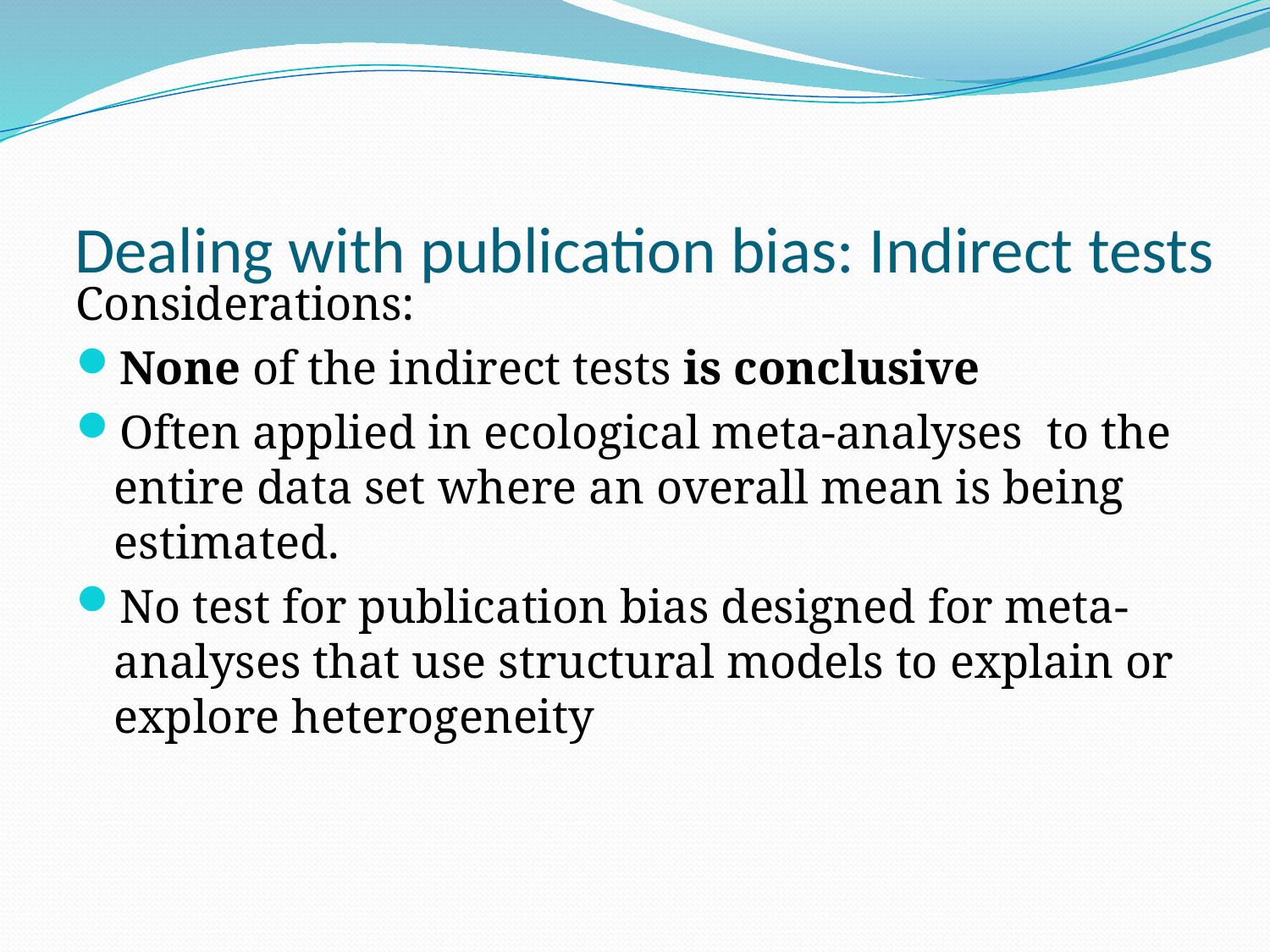

# Dealing with publication bias: Indirect tests
Considerations:
None of the indirect tests is conclusive
Often applied in ecological meta-analyses  to the entire data set where an overall mean is being estimated.
No test for publication bias designed for meta-analyses that use structural models to explain or explore heterogeneity